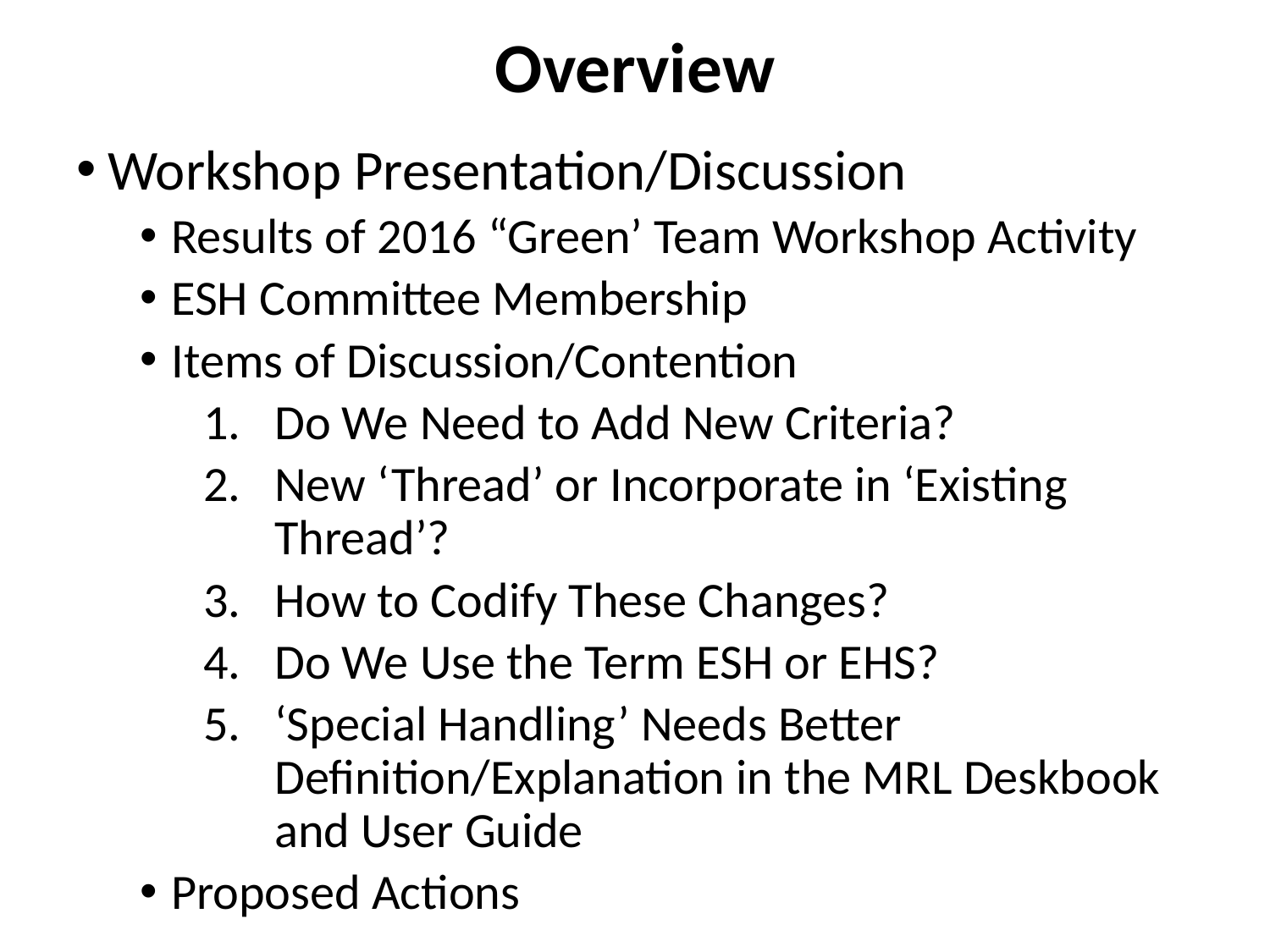

# Overview
Workshop Presentation/Discussion
Results of 2016 “Green’ Team Workshop Activity
ESH Committee Membership
Items of Discussion/Contention
Do We Need to Add New Criteria?
New ‘Thread’ or Incorporate in ‘Existing Thread’?
How to Codify These Changes?
Do We Use the Term ESH or EHS?
‘Special Handling’ Needs Better Definition/Explanation in the MRL Deskbook and User Guide
Proposed Actions